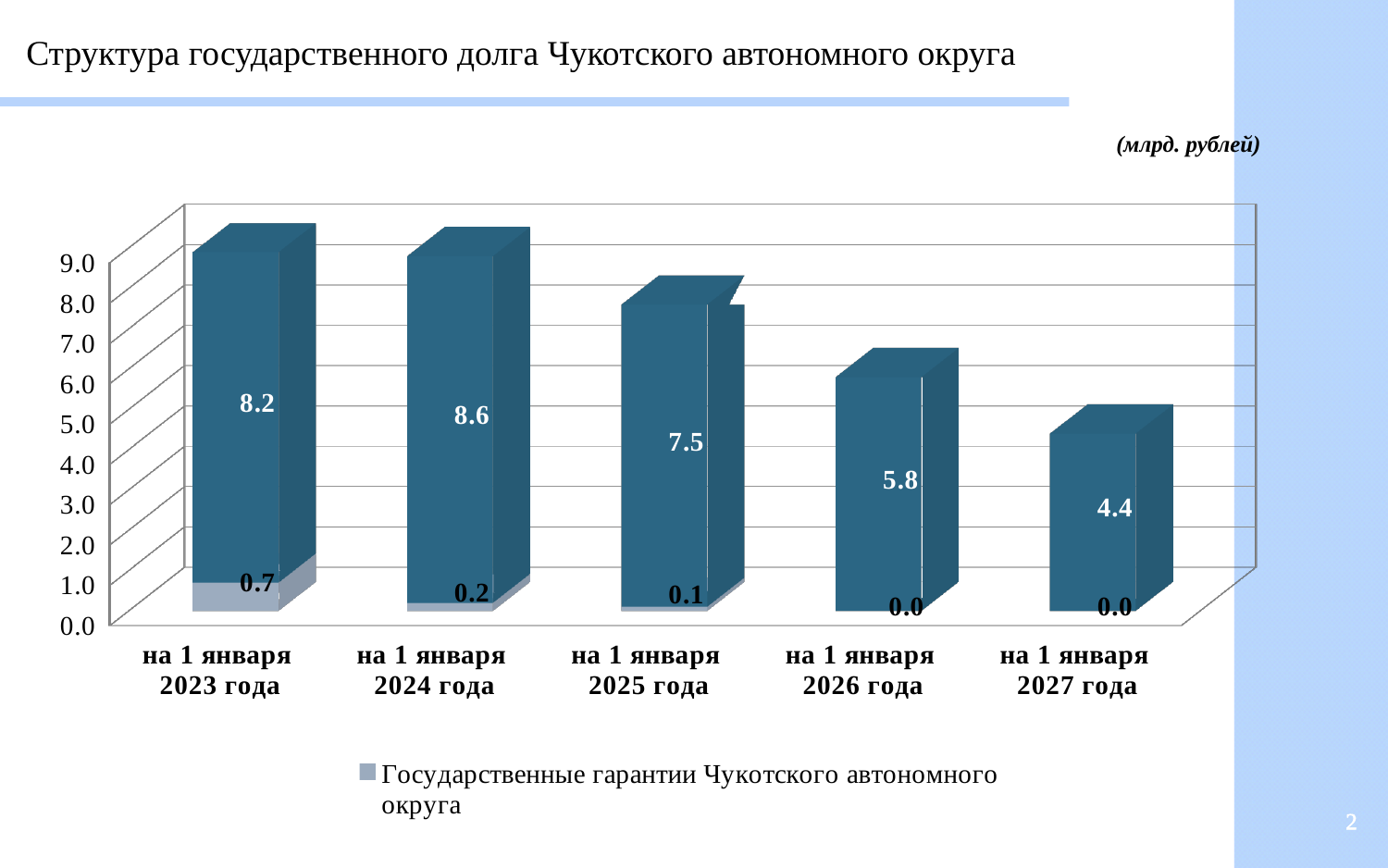

Структура государственного долга Чукотского автономного округа

(млрд. рублей)

[unsupported chart]

2